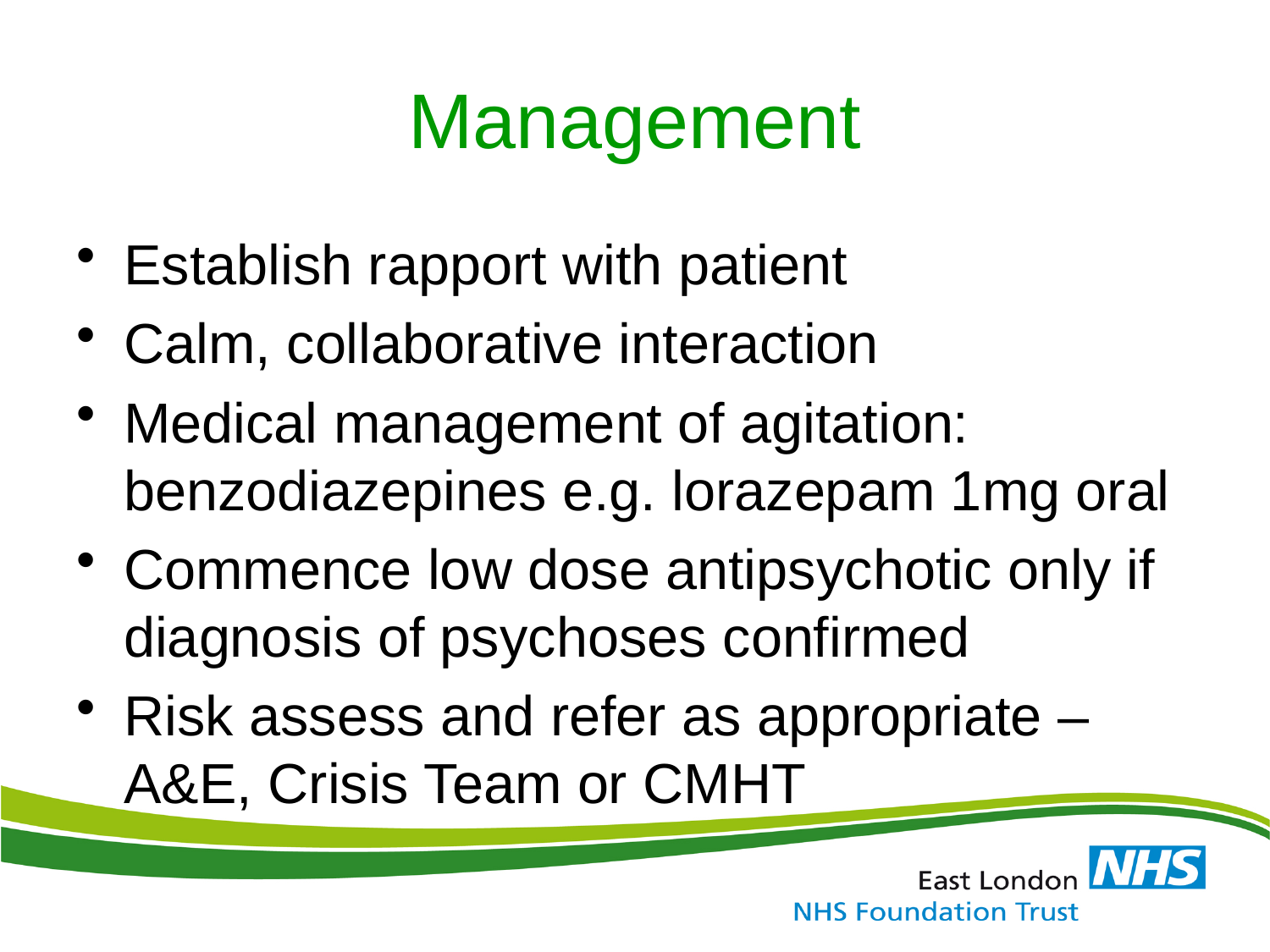

# Management
Establish rapport with patient
Calm, collaborative interaction
Medical management of agitation: benzodiazepines e.g. lorazepam 1mg oral
Commence low dose antipsychotic only if diagnosis of psychoses confirmed
Risk assess and refer as appropriate – A&E, Crisis Team or CMHT